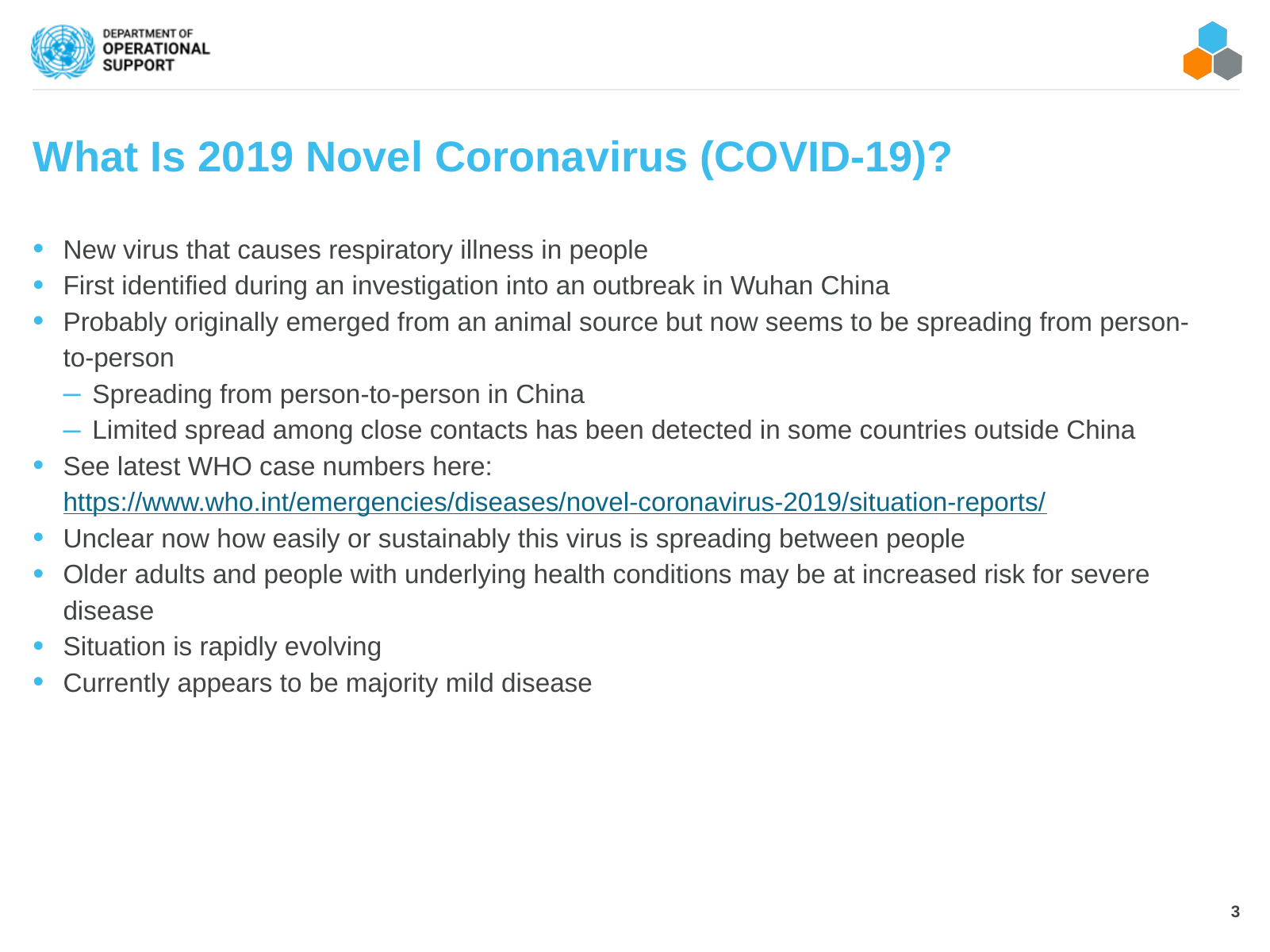

# What Is 2019 Novel Coronavirus (COVID-19)?
New virus that causes respiratory illness in people
First identified during an investigation into an outbreak in Wuhan China
Probably originally emerged from an animal source but now seems to be spreading from person-to-person
Spreading from person-to-person in China
Limited spread among close contacts has been detected in some countries outside China
See latest WHO case numbers here: https://www.who.int/emergencies/diseases/novel-coronavirus-2019/situation-reports/
Unclear now how easily or sustainably this virus is spreading between people
Older adults and people with underlying health conditions may be at increased risk for severe disease
Situation is rapidly evolving
Currently appears to be majority mild disease